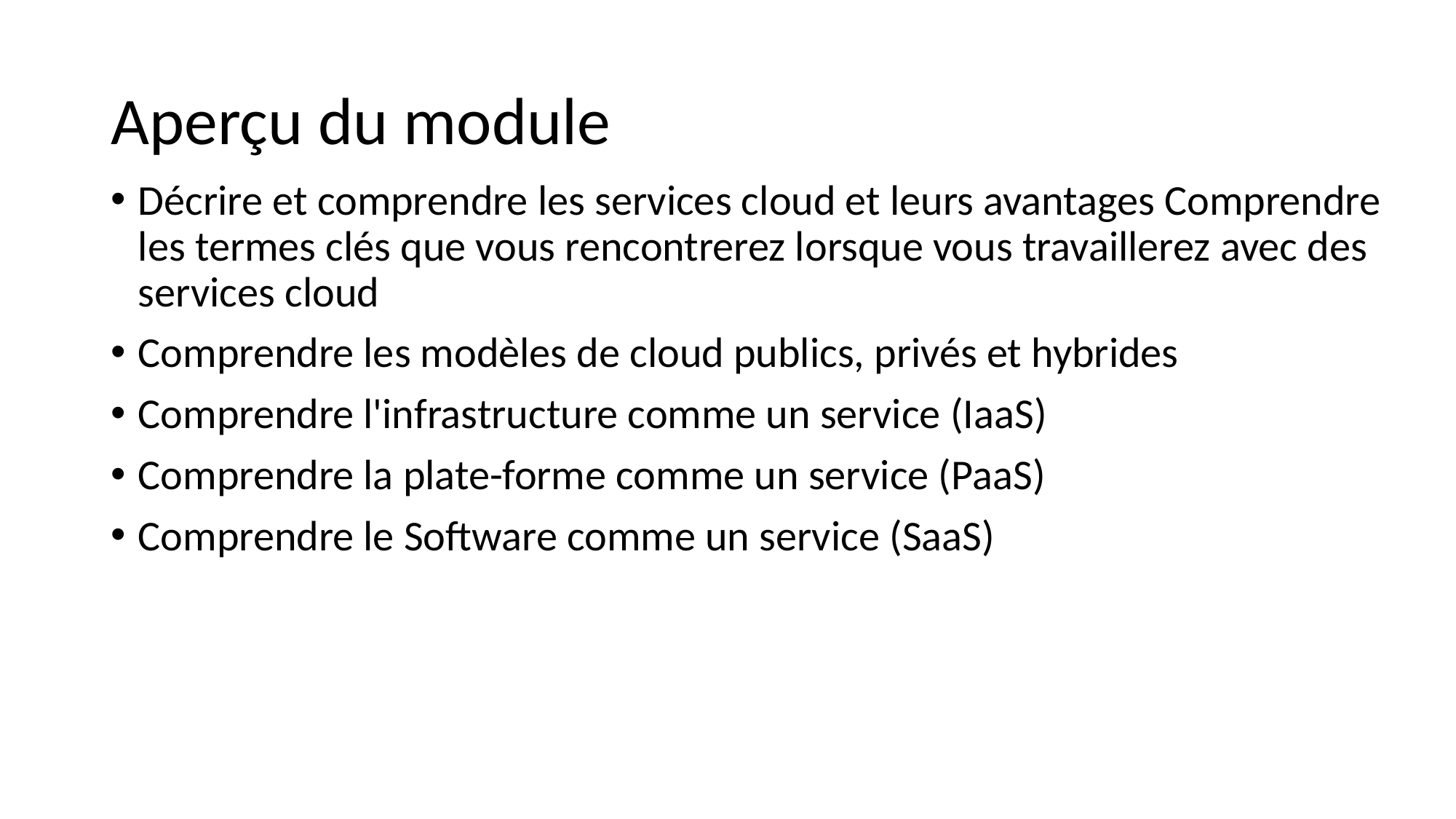

# Aperçu du module
Décrire et comprendre les services cloud et leurs avantages Comprendre les termes clés que vous rencontrerez lorsque vous travaillerez avec des services cloud
Comprendre les modèles de cloud publics, privés et hybrides
Comprendre l'infrastructure comme un service (IaaS)
Comprendre la plate-forme comme un service (PaaS)
Comprendre le Software comme un service (SaaS)